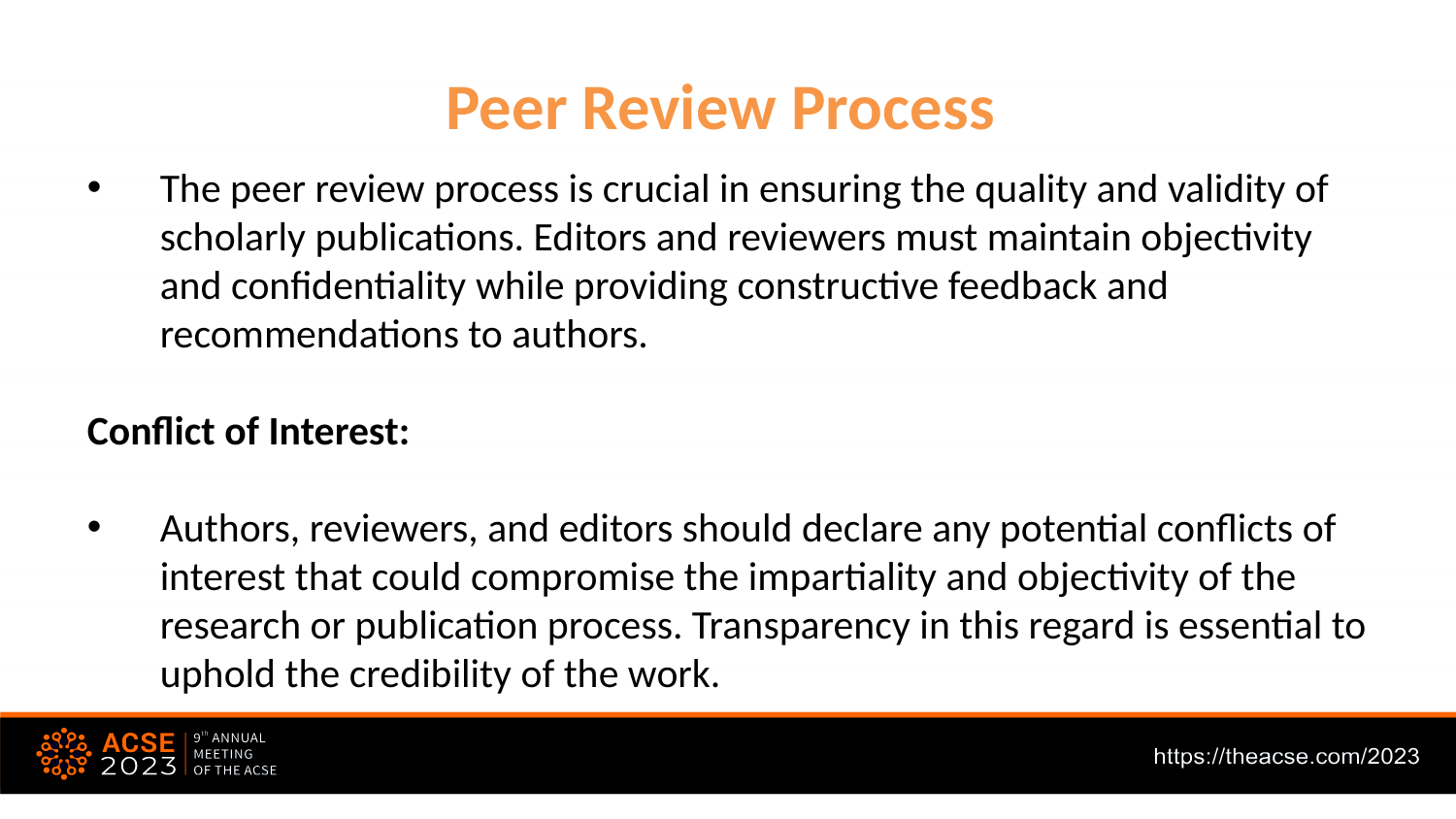

Peer Review Process

The peer review process is crucial in ensuring the quality and validity of scholarly publications. Editors and reviewers must maintain objectivity and confidentiality while providing constructive feedback and recommendations to authors.
Conflict of Interest:
Authors, reviewers, and editors should declare any potential conflicts of interest that could compromise the impartiality and objectivity of the research or publication process. Transparency in this regard is essential to uphold the credibility of the work.